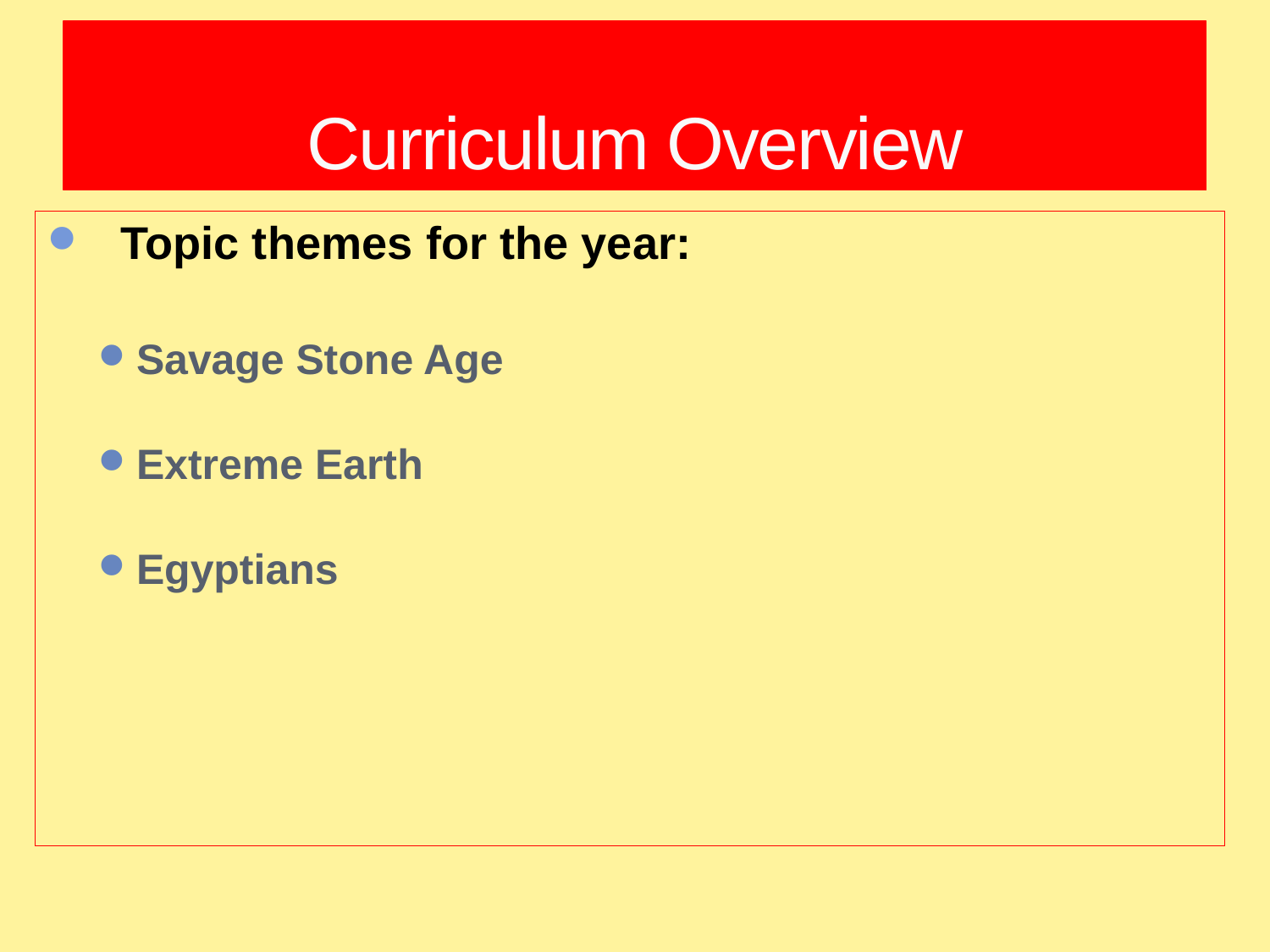

# Curriculum Overview
   Topic themes for the year:

Savage Stone Age

Extreme Earth

Egyptians